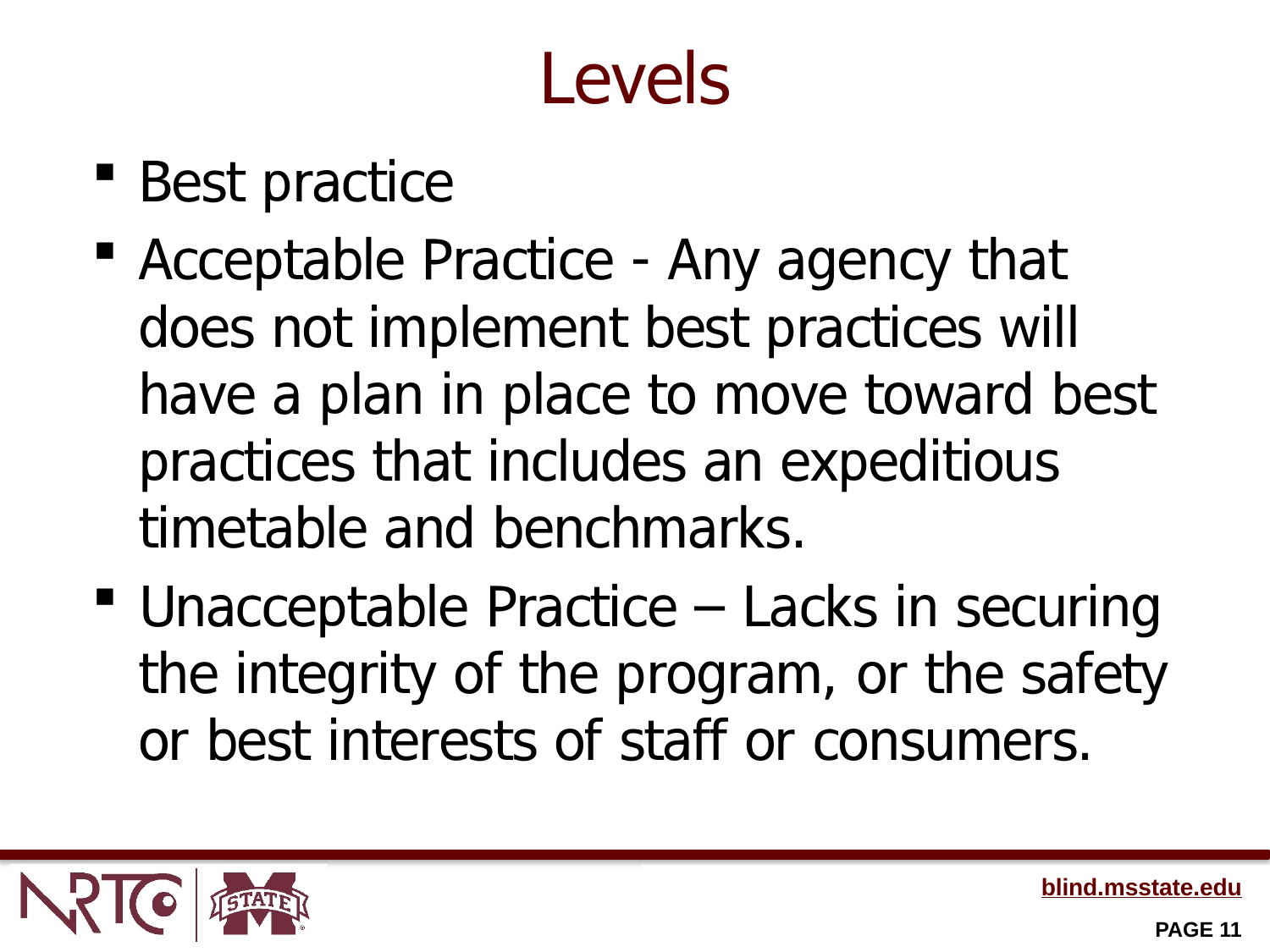

# Levels
Best practice
Acceptable Practice - Any agency that does not implement best practices will have a plan in place to move toward best practices that includes an expeditious timetable and benchmarks.
Unacceptable Practice – Lacks in securing the integrity of the program, or the safety or best interests of staff or consumers.